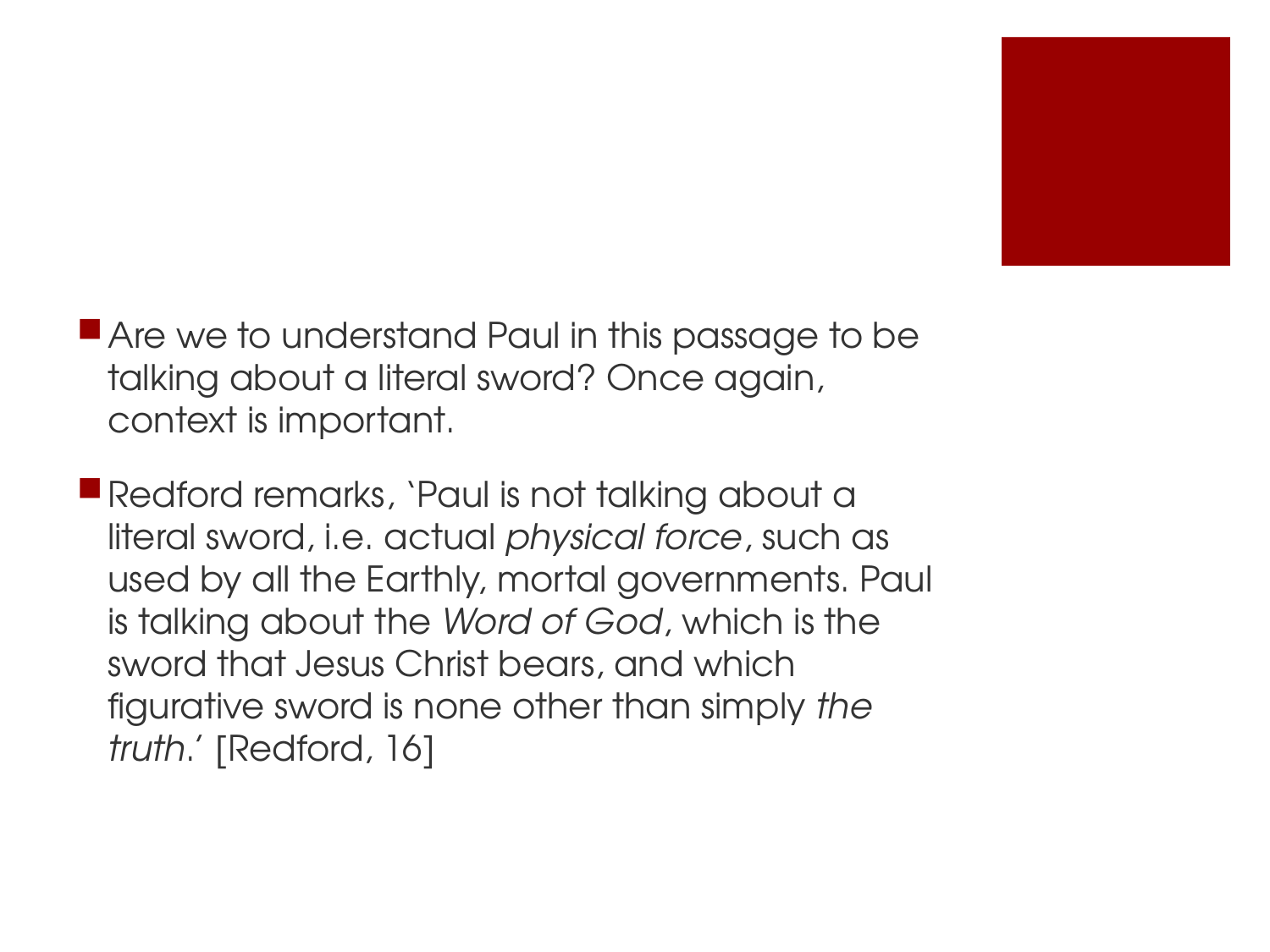

#
Are we to understand Paul in this passage to be talking about a literal sword? Once again, context is important.
Redford remarks, ‘Paul is not talking about a literal sword, i.e. actual physical force, such as used by all the Earthly, mortal governments. Paul is talking about the Word of God, which is the sword that Jesus Christ bears, and which figurative sword is none other than simply the truth.’ [Redford, 16]